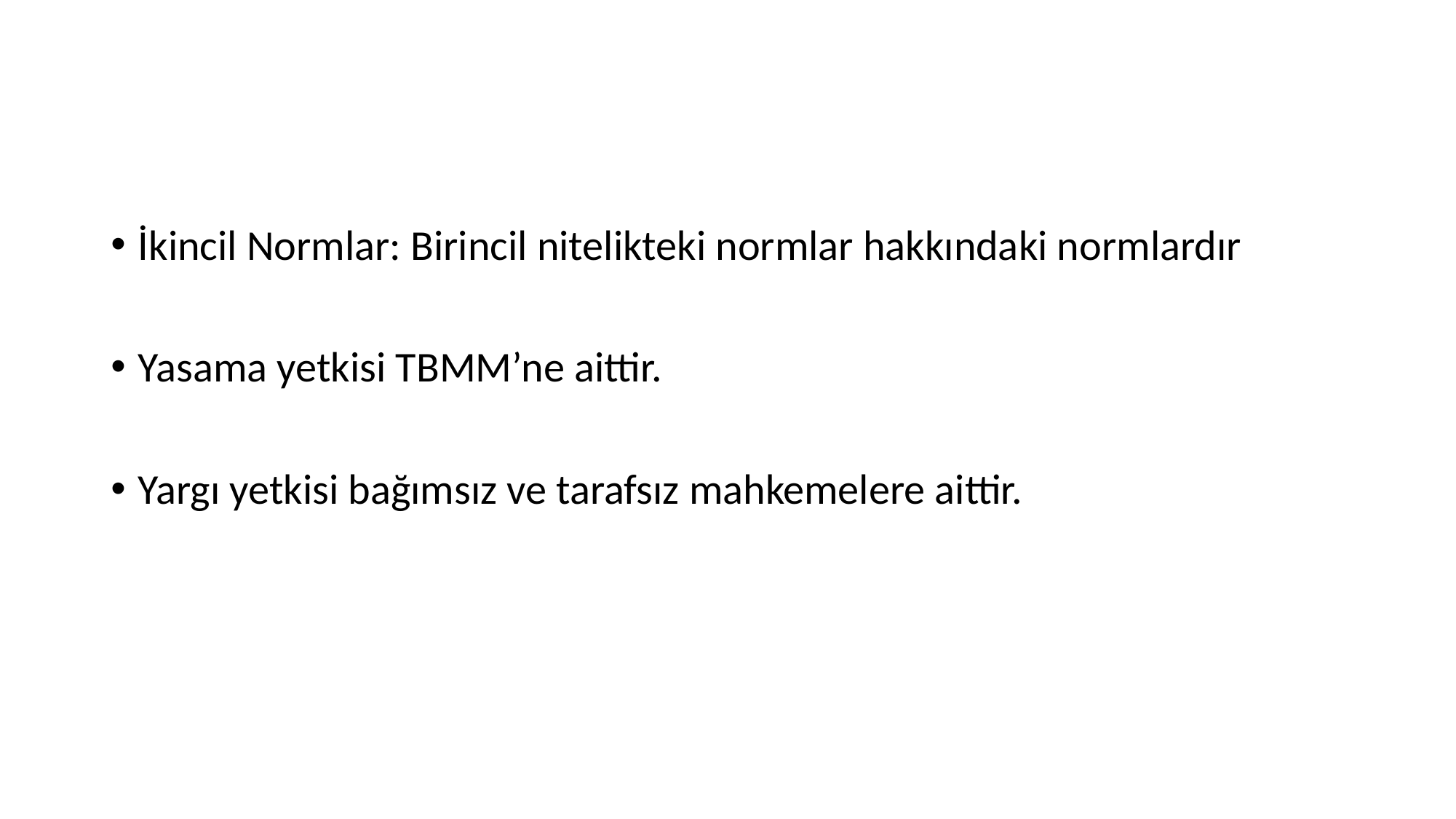

#
İkincil Normlar: Birincil nitelikteki normlar hakkındaki normlardır

Yasama yetkisi TBMM’ne aittir.

Yargı yetkisi bağımsız ve tarafsız mahkemelere aittir.